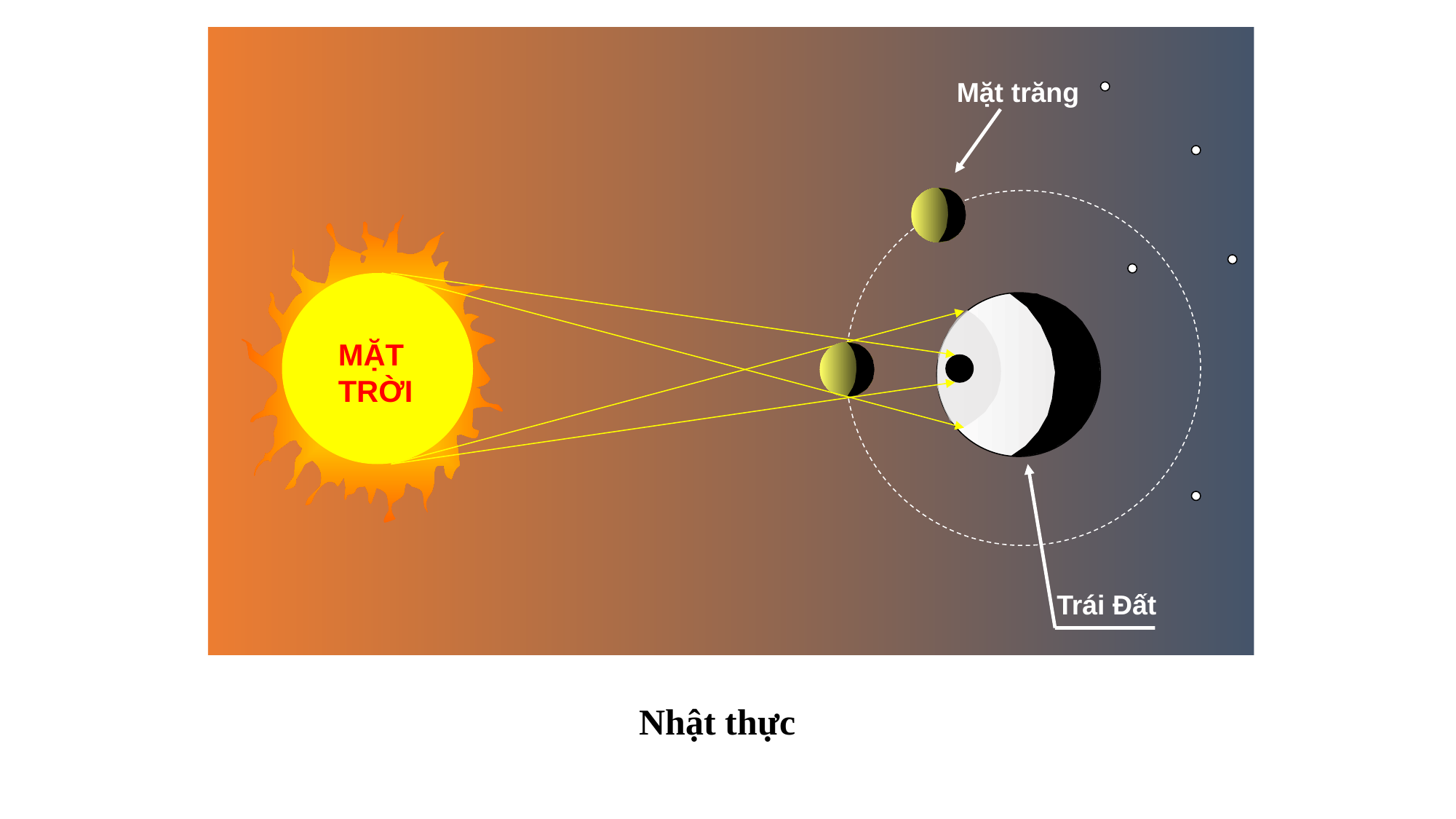

Mặt trăng

MẶT TRỜI

Trái Đất

Nhật thực